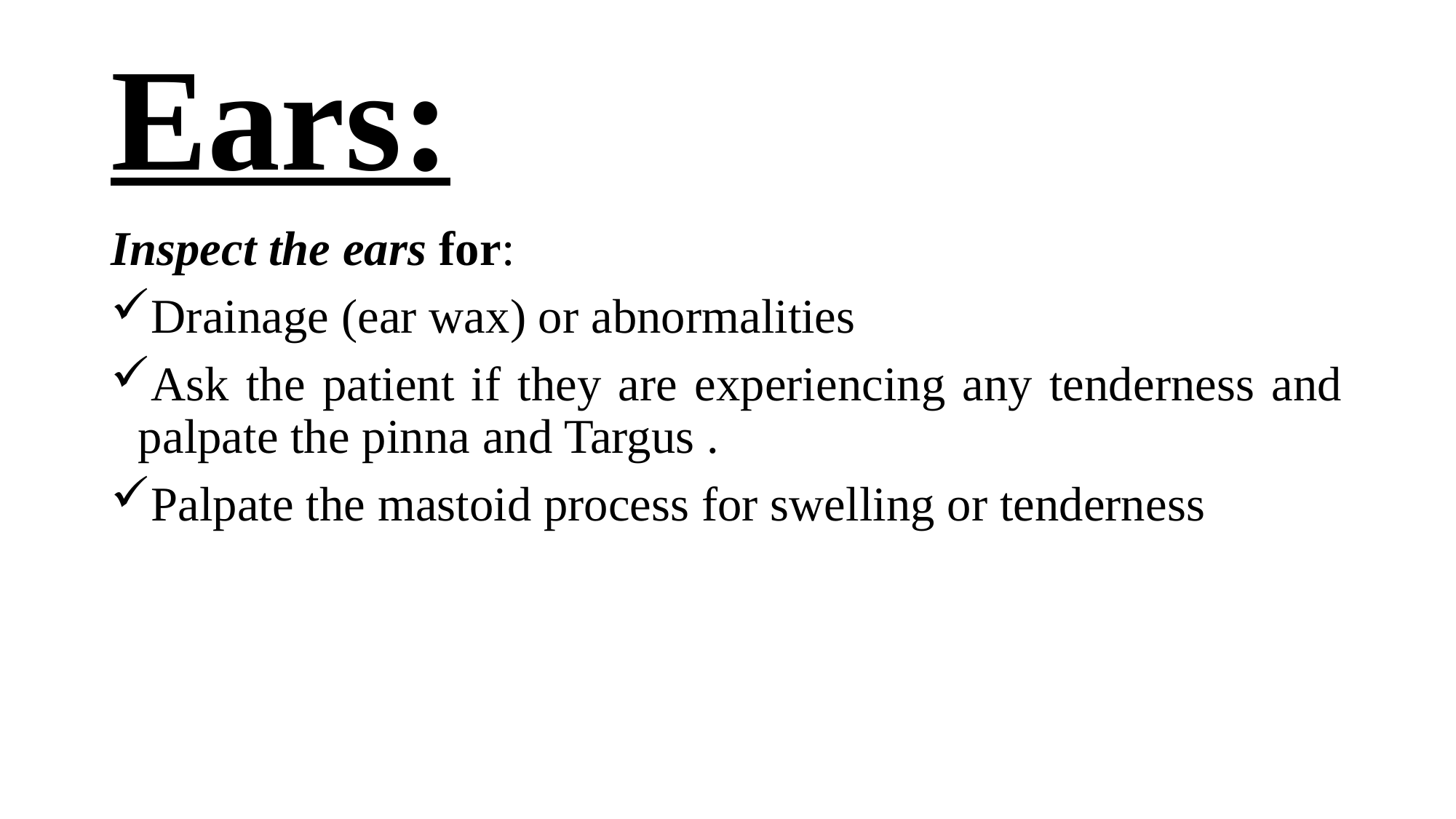

# Ears:
Inspect the ears for:
Drainage (ear wax) or abnormalities
Ask the patient if they are experiencing any tenderness and palpate the pinna and Targus .
Palpate the mastoid process for swelling or tenderness